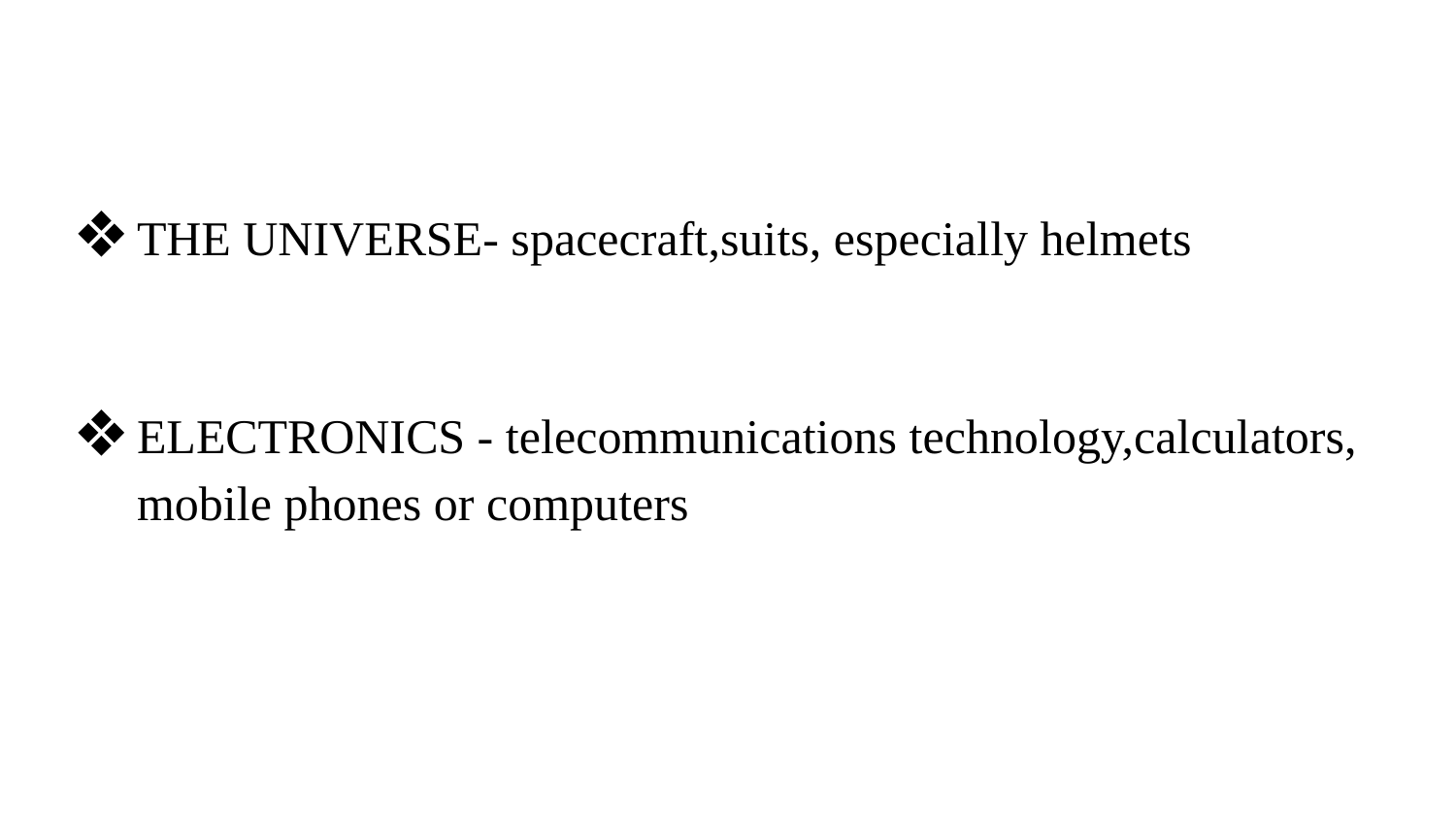

#
THE UNIVERSE- spacecraft,suits, especially helmets

ELECTRONICS - telecommunications technology,calculators, mobile phones or computers